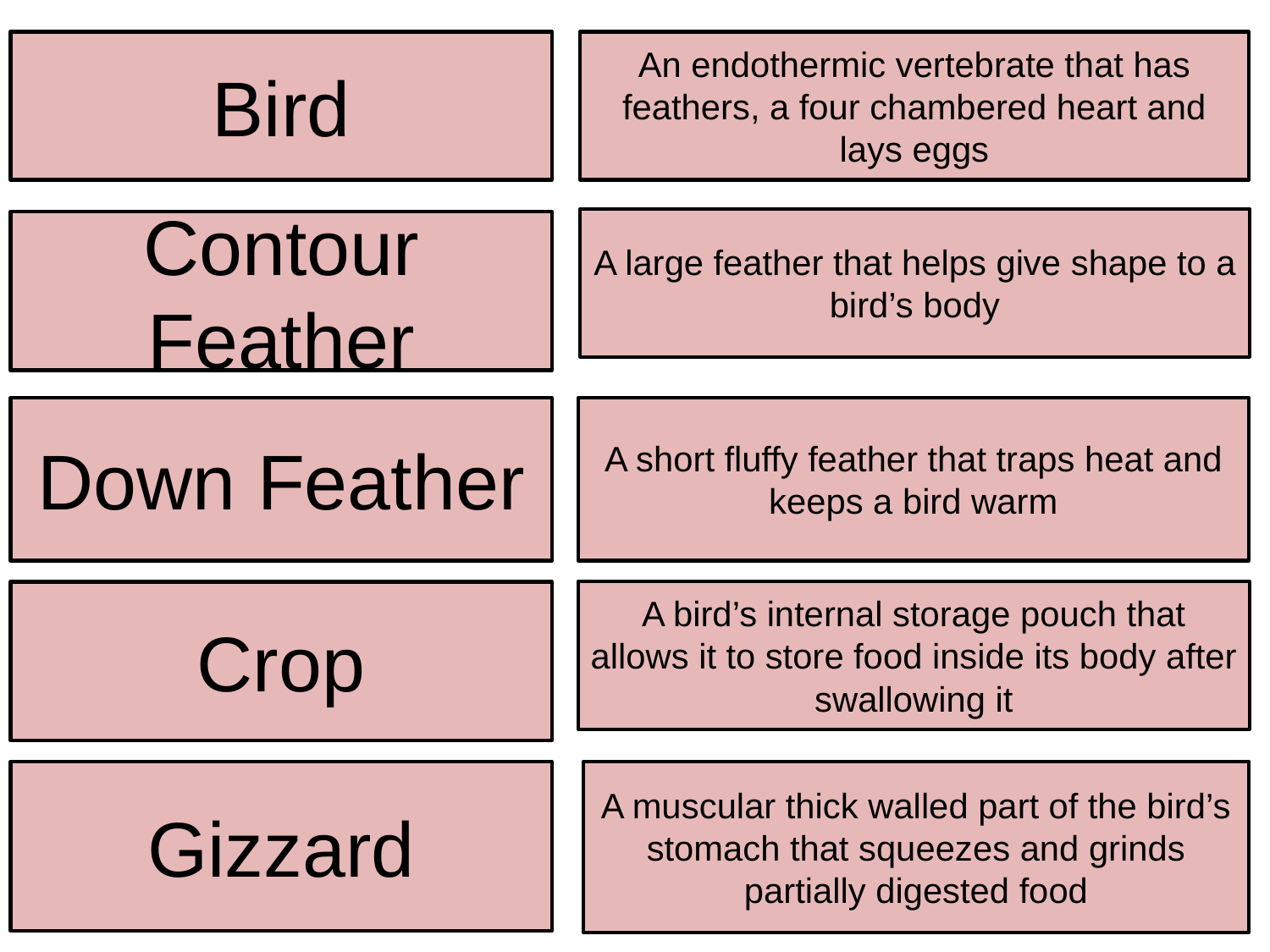

Bird
An endothermic vertebrate that has feathers, a four chambered heart and lays eggs
A large feather that helps give shape to a bird’s body
Contour Feather
Down Feather
A short fluffy feather that traps heat and keeps a bird warm
A bird’s internal storage pouch that allows it to store food inside its body after swallowing it
Crop
Gizzard
A muscular thick walled part of the bird’s stomach that squeezes and grinds partially digested food